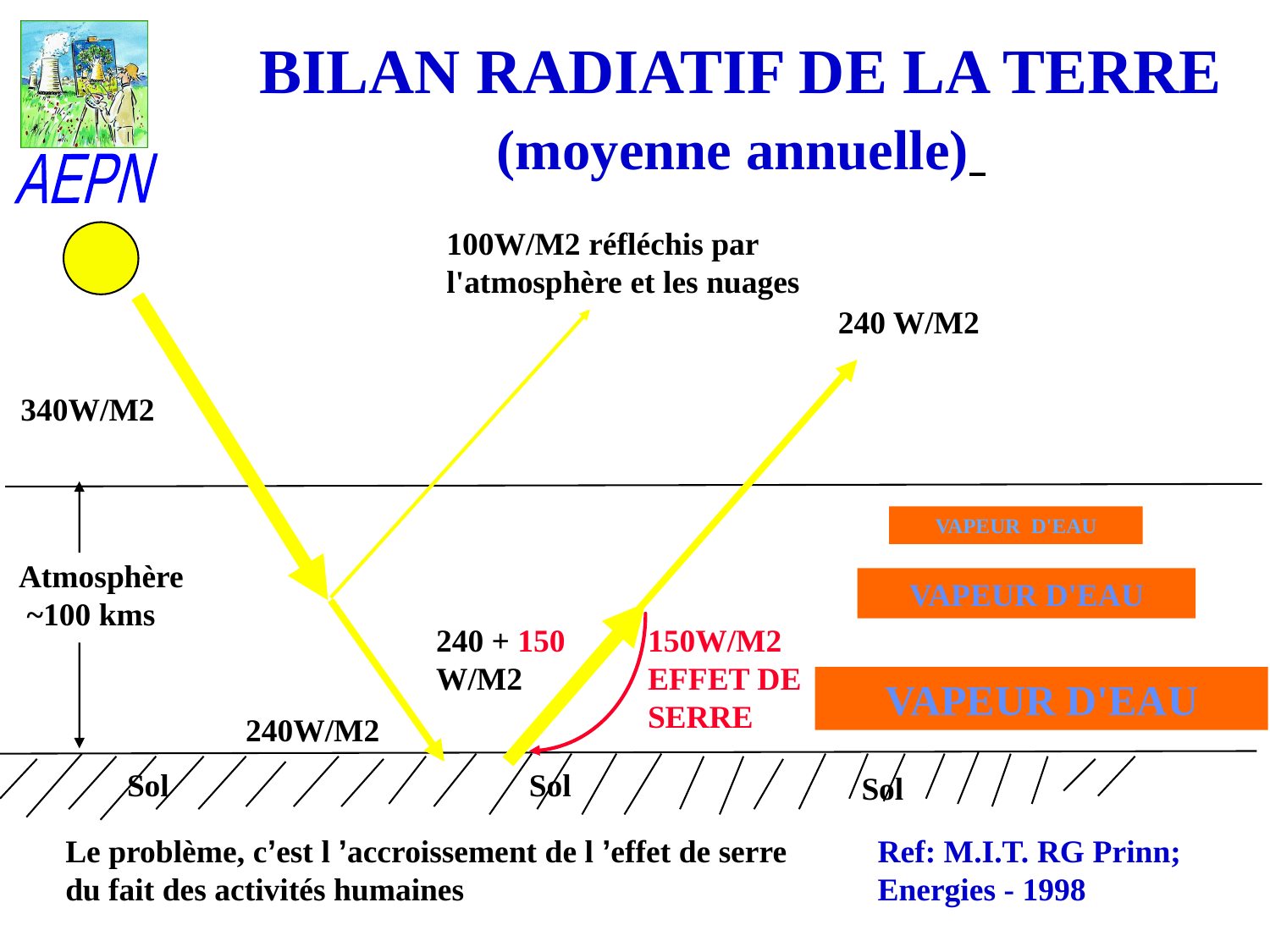

# BILAN RADIATIF DE LA TERRE (moyenne annuelle)
100W/M2 réfléchis par
l'atmosphère et les nuages

240 W/M2

340W/M2

VAPEUR  D'EAU
Atmosphère
 ~100 kms
VAPEUR D'EAU

240 + 150 W/M2
150W/M2
EFFET DE
SERRE

VAPEUR D'EAU
240W/M2

Sol
Sol

Sol
Le problème, c’est l ’accroissement de l ’effet de serre du fait des activités humaines
Ref: M.I.T. RG Prinn;
Energies - 1998